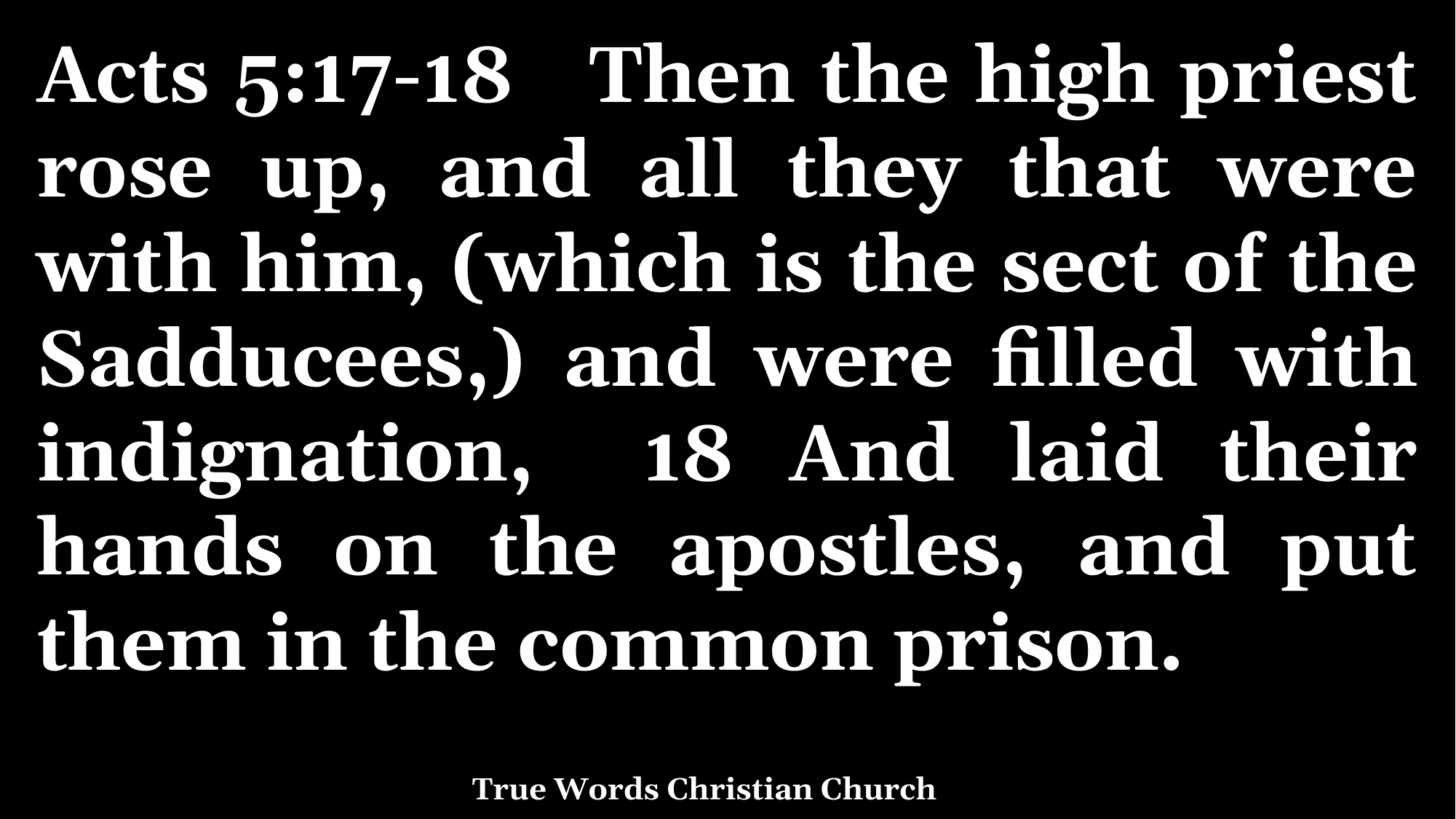

Acts 5:17-18   Then the high priest rose up, and all they that were with him, (which is the sect of the Sadducees,) and were filled with indignation,  18 And laid their hands on the apostles, and put them in the common prison.
True Words Christian Church